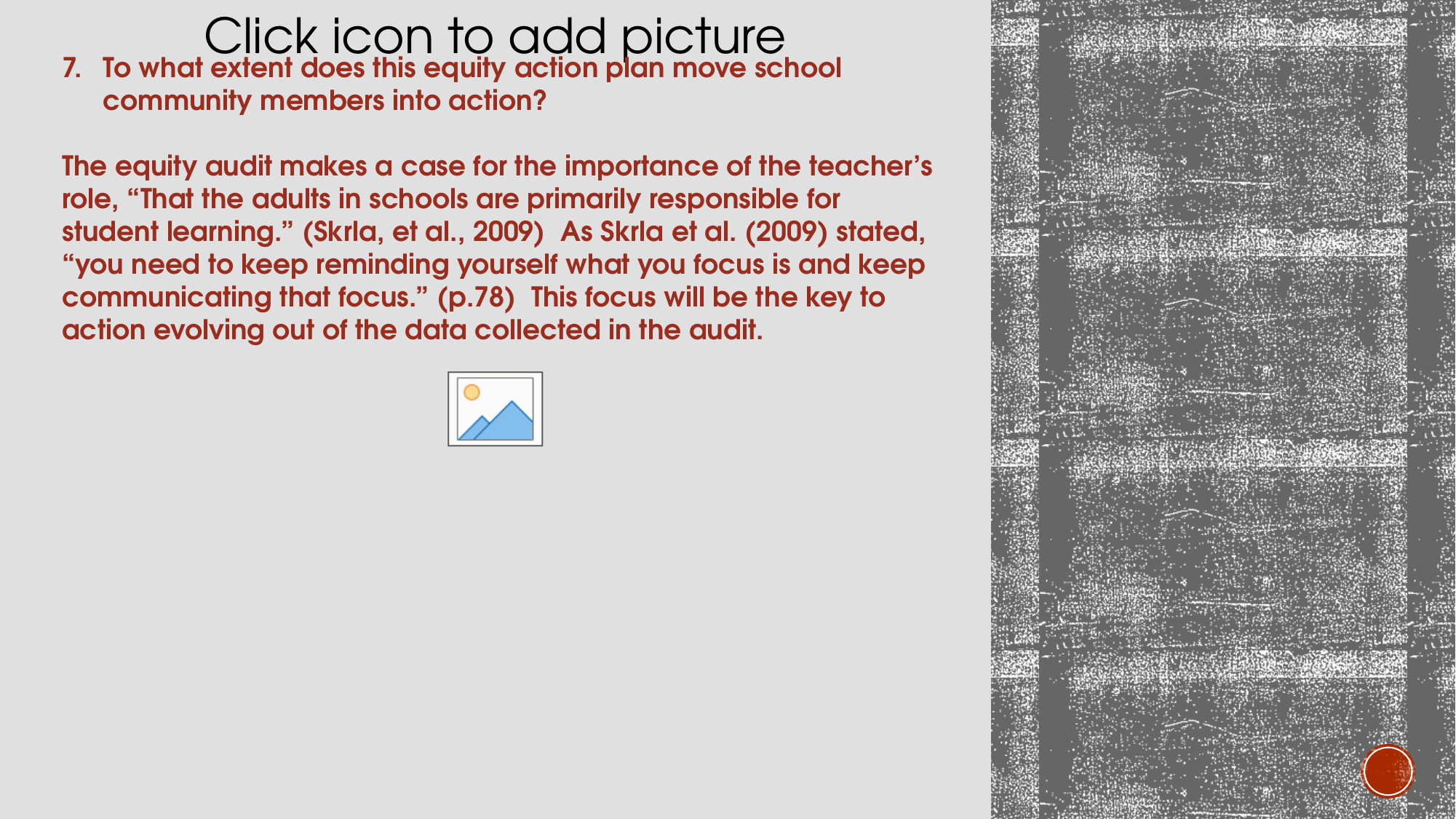

To what extent does this equity action plan move school community members into action?

The equity audit makes a case for the importance of the teacher’s role, “That the adults in schools are primarily responsible for student learning.” (Skrla, et al., 2009)  As Skrla et al. (2009) stated, “you need to keep reminding yourself what you focus is and keep communicating that focus.” (p.78)  This focus will be the key to action evolving out of the data collected in the audit.

#